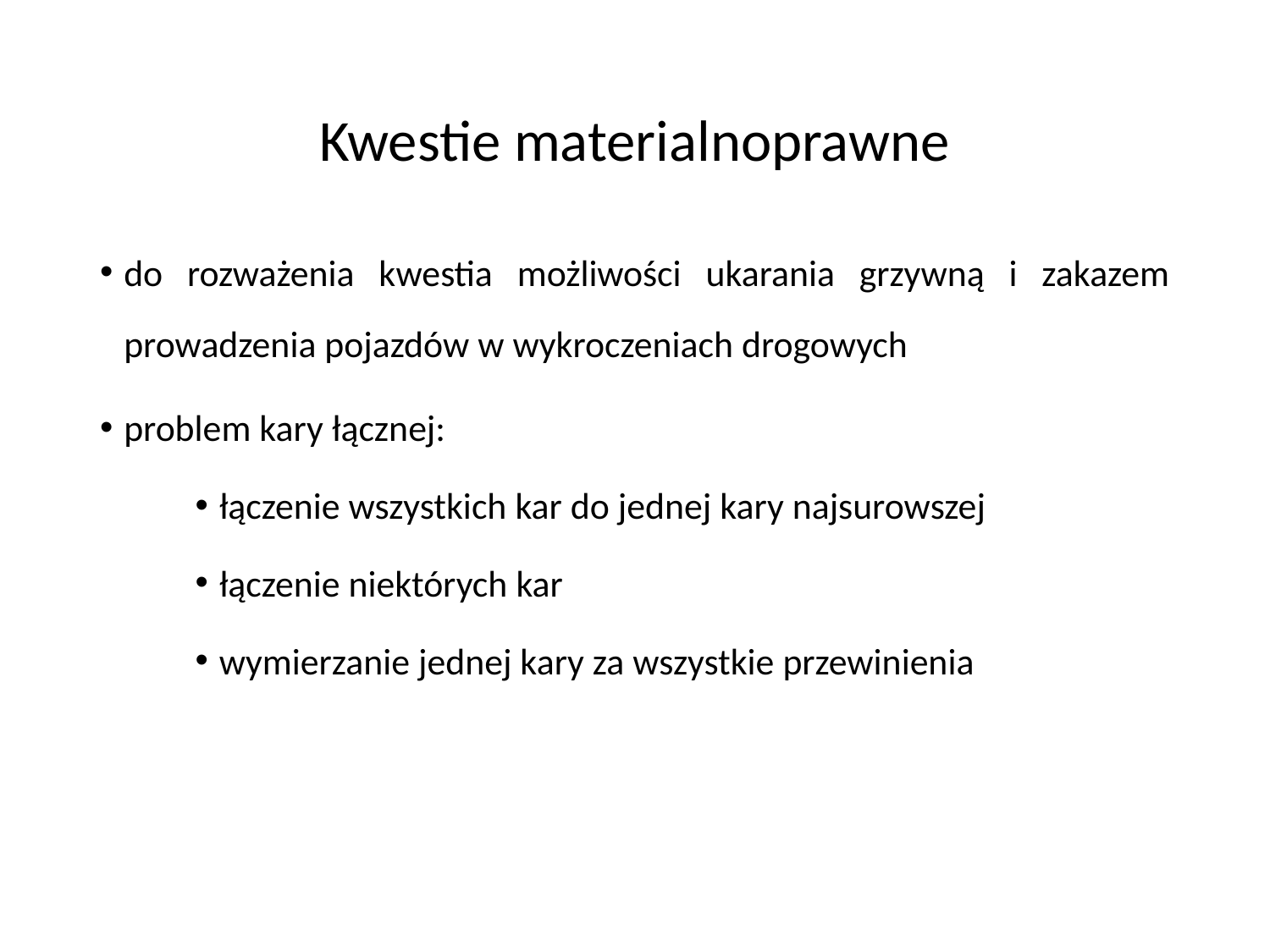

# Kwestie materialnoprawne
do rozważenia kwestia możliwości ukarania grzywną i zakazem prowadzenia pojazdów w wykroczeniach drogowych
problem kary łącznej:
łączenie wszystkich kar do jednej kary najsurowszej
łączenie niektórych kar
wymierzanie jednej kary za wszystkie przewinienia